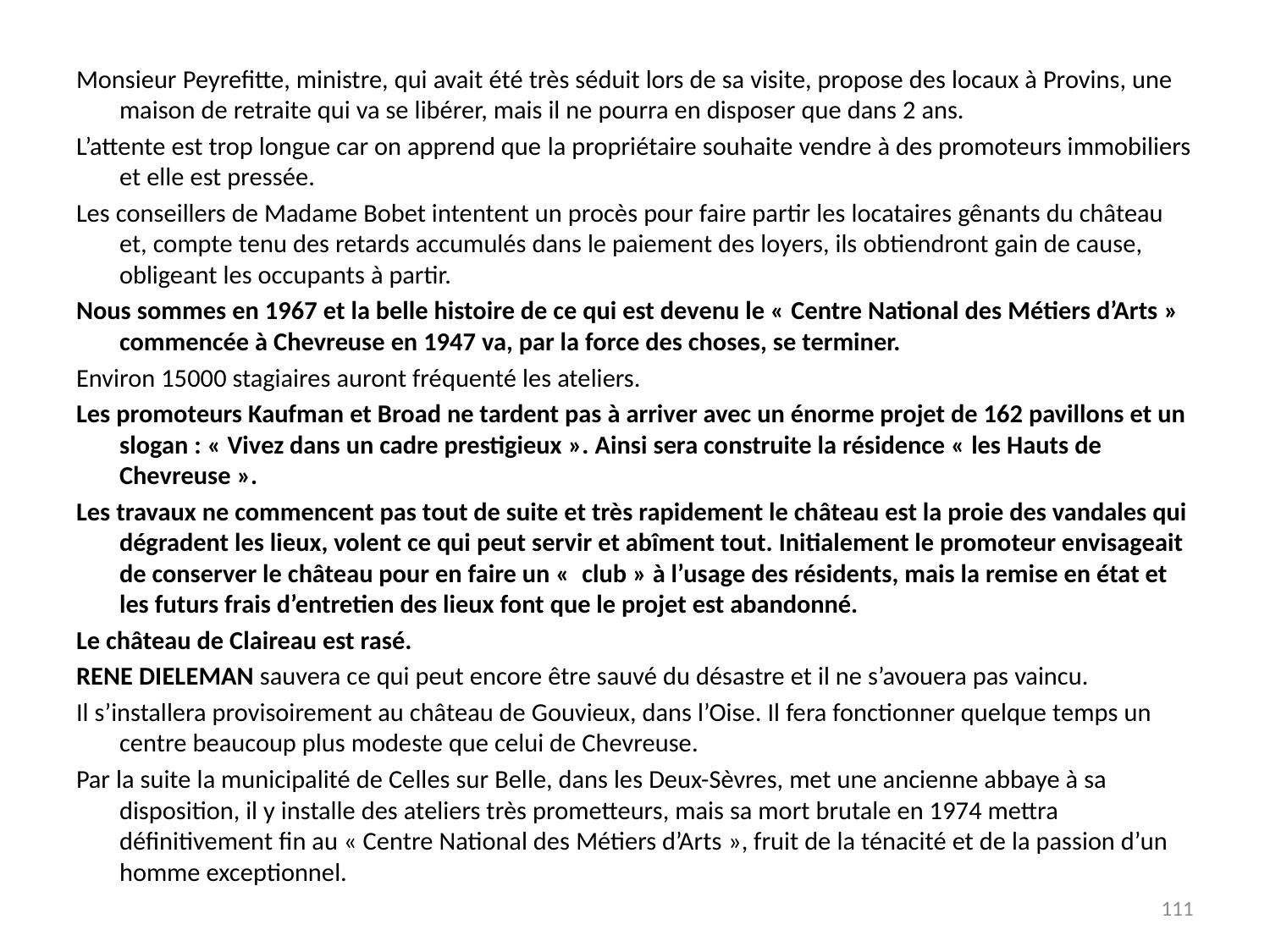

Monsieur Peyrefitte, ministre, qui avait été très séduit lors de sa visite, propose des locaux à Provins, une maison de retraite qui va se libérer, mais il ne pourra en disposer que dans 2 ans.
L’attente est trop longue car on apprend que la propriétaire souhaite vendre à des promoteurs immobiliers et elle est pressée.
Les conseillers de Madame Bobet intentent un procès pour faire partir les locataires gênants du château et, compte tenu des retards accumulés dans le paiement des loyers, ils obtiendront gain de cause, obligeant les occupants à partir.
Nous sommes en 1967 et la belle histoire de ce qui est devenu le « Centre National des Métiers d’Arts » commencée à Chevreuse en 1947 va, par la force des choses, se terminer.
Environ 15000 stagiaires auront fréquenté les ateliers.
Les promoteurs Kaufman et Broad ne tardent pas à arriver avec un énorme projet de 162 pavillons et un slogan : « Vivez dans un cadre prestigieux ». Ainsi sera construite la résidence « les Hauts de Chevreuse ».
Les travaux ne commencent pas tout de suite et très rapidement le château est la proie des vandales qui dégradent les lieux, volent ce qui peut servir et abîment tout. Initialement le promoteur envisageait de conserver le château pour en faire un «  club » à l’usage des résidents, mais la remise en état et les futurs frais d’entretien des lieux font que le projet est abandonné.
Le château de Claireau est rasé.
RENE DIELEMAN sauvera ce qui peut encore être sauvé du désastre et il ne s’avouera pas vaincu.
Il s’installera provisoirement au château de Gouvieux, dans l’Oise. Il fera fonctionner quelque temps un centre beaucoup plus modeste que celui de Chevreuse.
Par la suite la municipalité de Celles sur Belle, dans les Deux-Sèvres, met une ancienne abbaye à sa disposition, il y installe des ateliers très prometteurs, mais sa mort brutale en 1974 mettra définitivement fin au « Centre National des Métiers d’Arts », fruit de la ténacité et de la passion d’un homme exceptionnel.

111